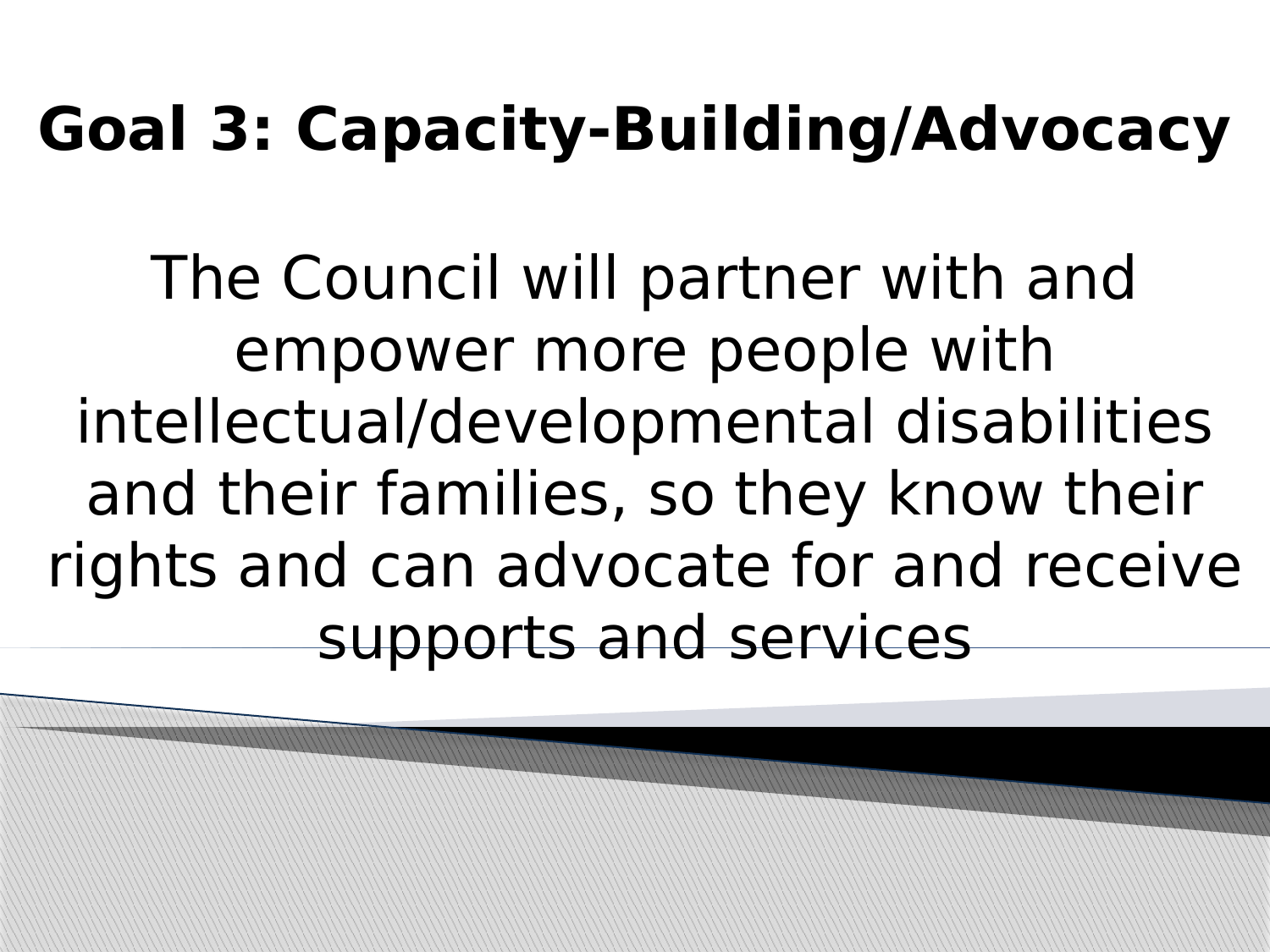

Goal 3: Capacity-Building/Advocacy
# The Council will partner with and empower more people with intellectual/developmental disabilities and their families, so they know their rights and can advocate for and receive supports and services